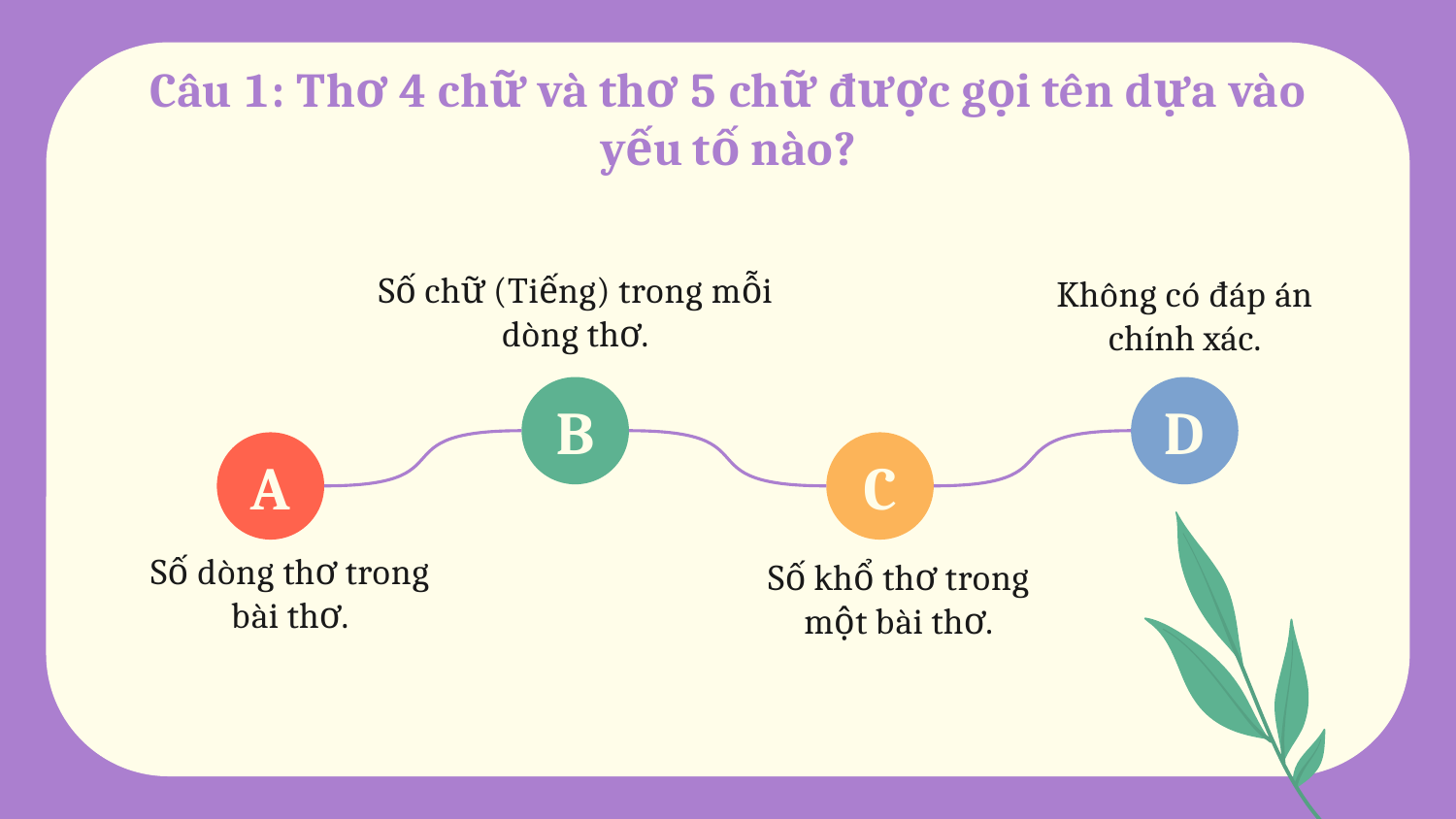

# Câu 1: Thơ 4 chữ và thơ 5 chữ được gọi tên dựa vào yếu tố nào?
Số chữ (Tiếng) trong mỗi dòng thơ.
Không có đáp án chính xác.

B
D

A
C

Số dòng thơ trong bài thơ.
Số khổ thơ trong một bài thơ.